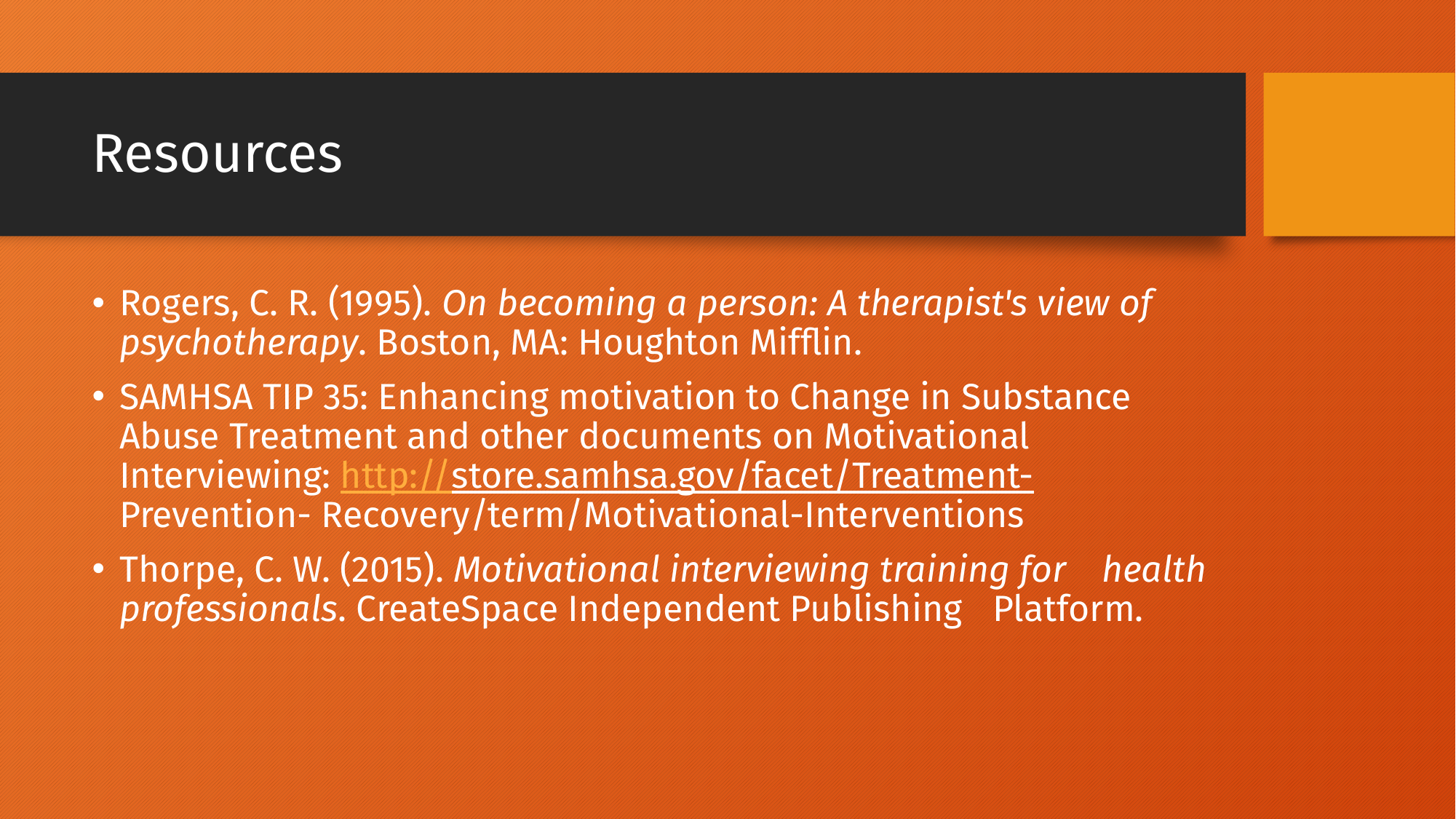

# Resources
Rogers, C. R. (1995). On becoming a person: A therapist's view of 	psychotherapy. Boston, MA: Houghton Mifflin.
SAMHSA TIP 35: Enhancing motivation to Change in Substance 	Abuse Treatment and other documents on Motivational 	Interviewing: http://store.samhsa.gov/facet/Treatment-	Prevention- Recovery/term/Motivational-Interventions
Thorpe, C. W. (2015). Motivational interviewing training for 	health professionals. CreateSpace Independent Publishing 	Platform.